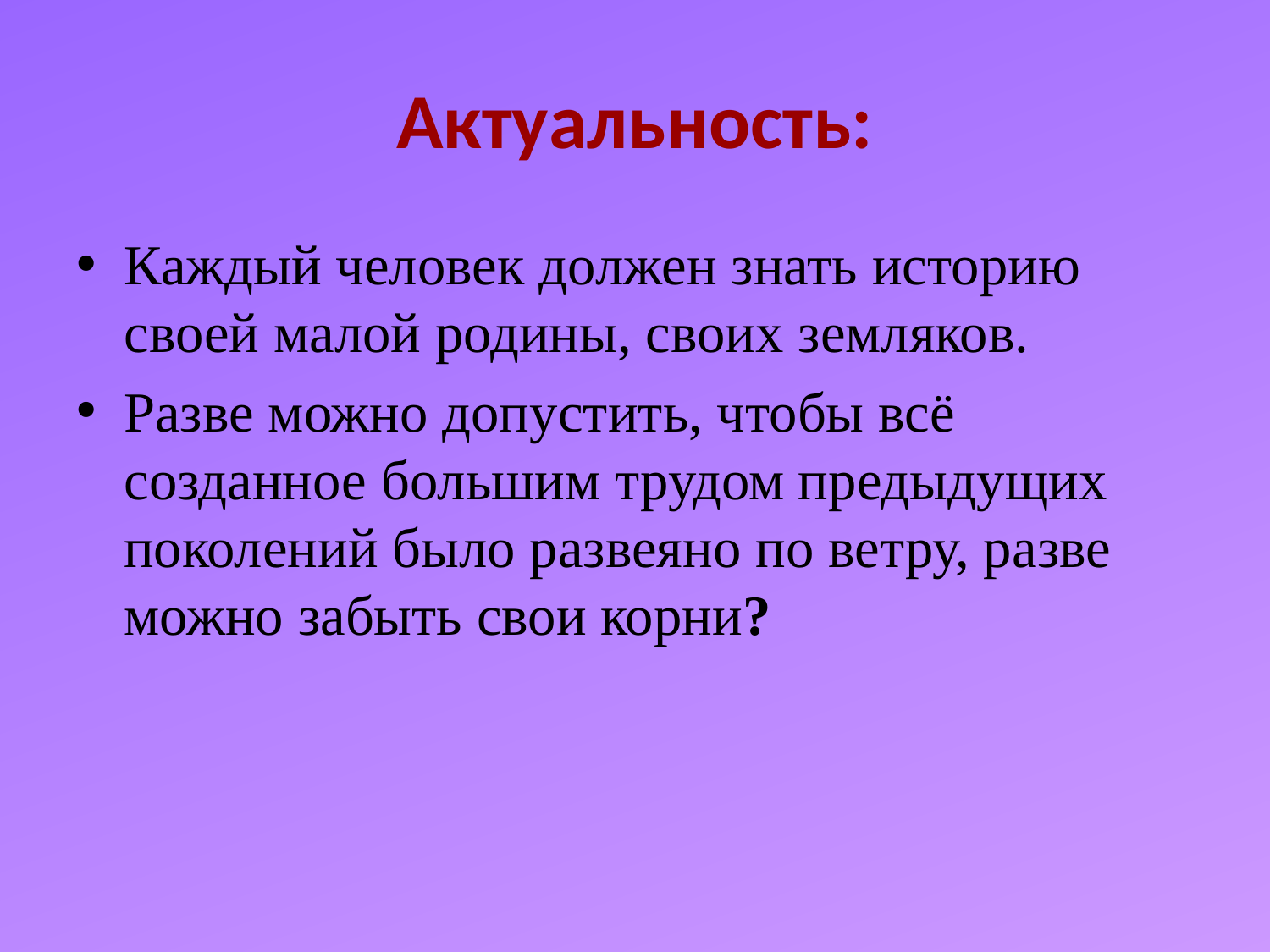

# Актуальность:
Каждый человек должен знать историю своей малой родины, своих земляков.
Разве можно допустить, чтобы всё созданное большим трудом предыдущих поколений было развеяно по ветру, разве можно забыть свои корни?